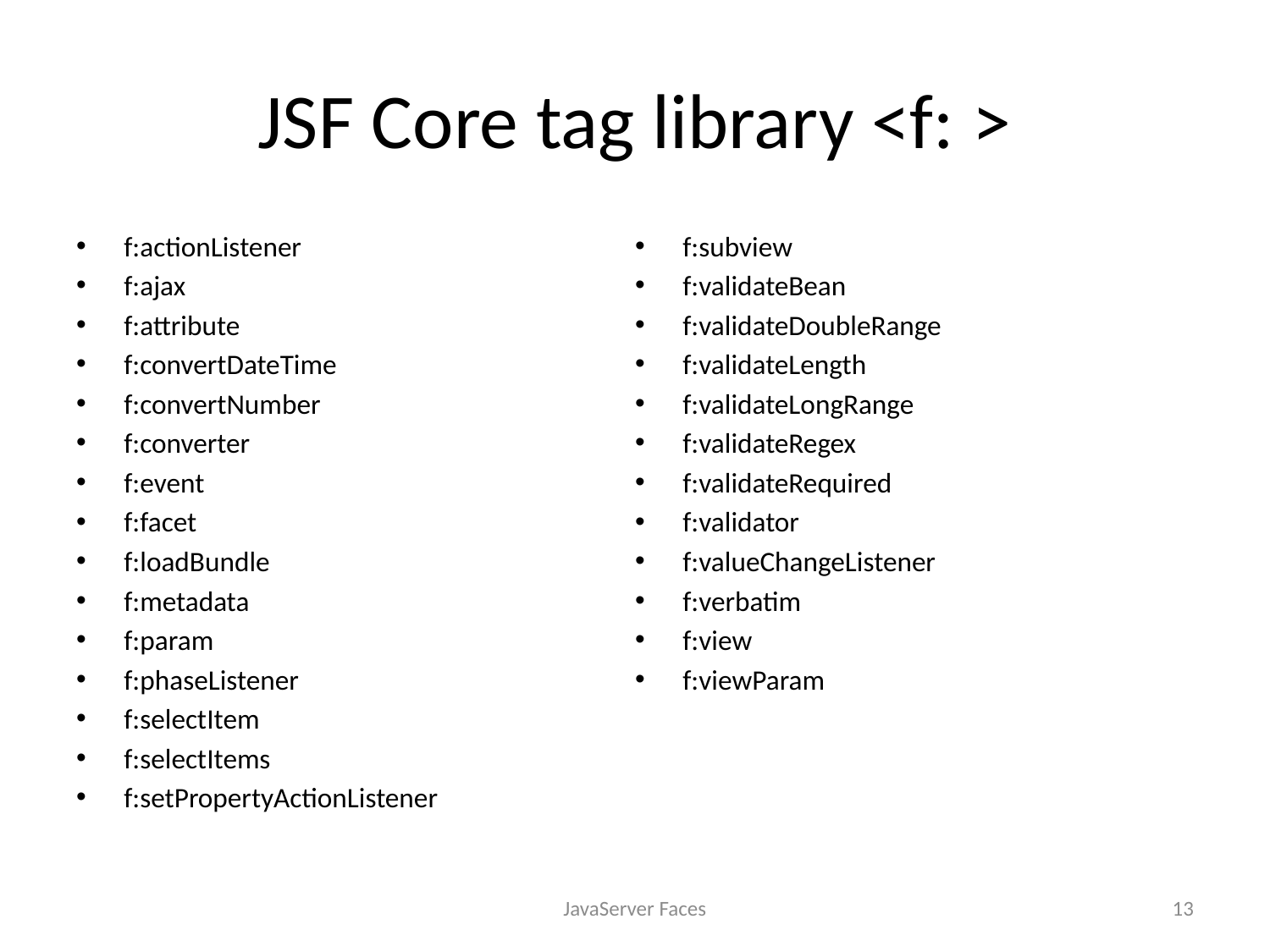

# JSF Core tag library <f: >
f:actionListener
f:ajax
f:attribute
f:convertDateTime
f:convertNumber
f:converter
f:event
f:facet
f:loadBundle
f:metadata
f:param
f:phaseListener
f:selectItem
f:selectItems
f:setPropertyActionListener
f:subview
f:validateBean
f:validateDoubleRange
f:validateLength
f:validateLongRange
f:validateRegex
f:validateRequired
f:validator
f:valueChangeListener
f:verbatim
f:view
f:viewParam
JavaServer Faces
13